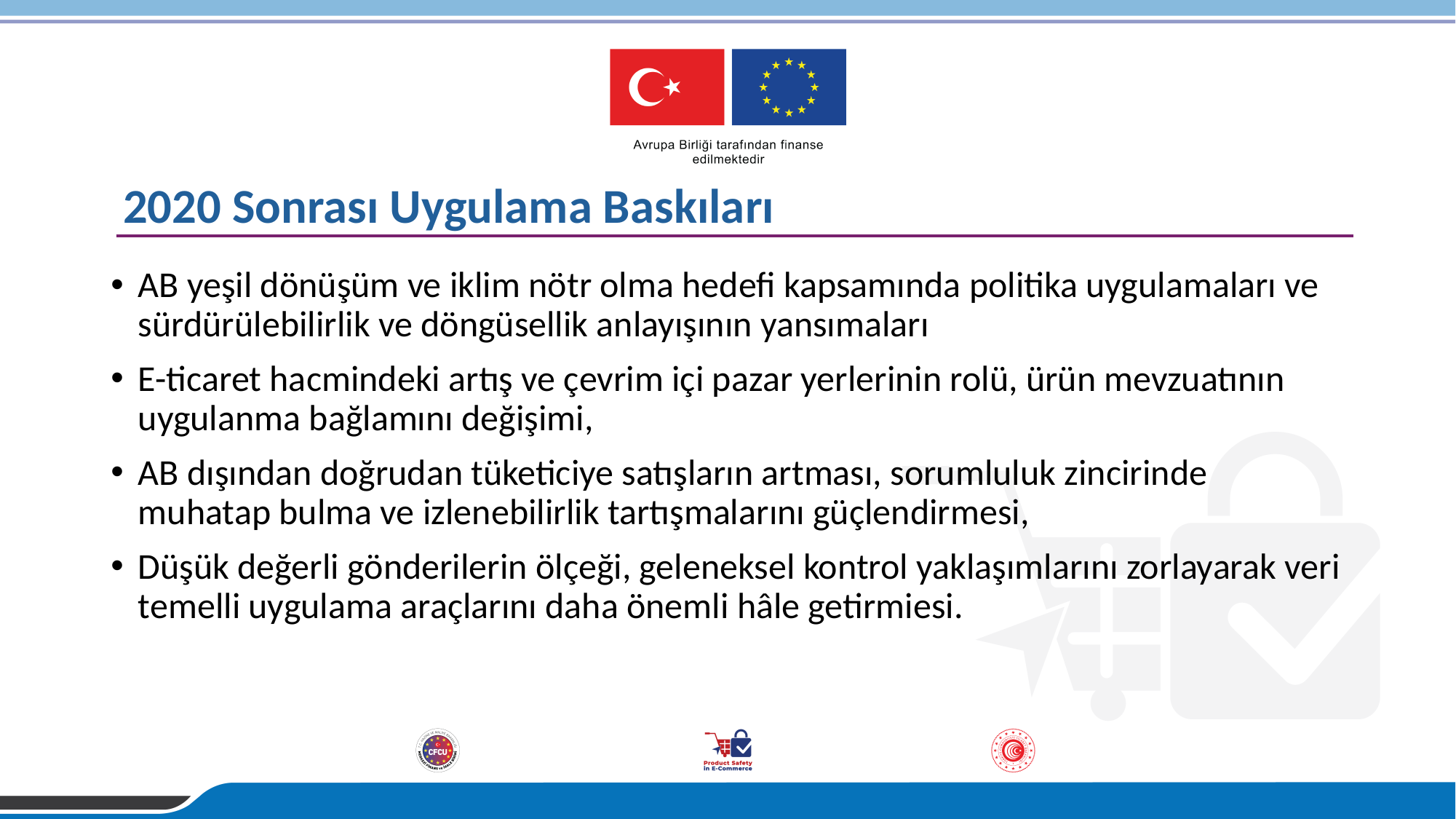

# 2020 Sonrası Uygulama Baskıları
AB yeşil dönüşüm ve iklim nötr olma hedefi kapsamında politika uygulamaları ve sürdürülebilirlik ve döngüsellik anlayışının yansımaları
E-ticaret hacmindeki artış ve çevrim içi pazar yerlerinin rolü, ürün mevzuatının uygulanma bağlamını değişimi,
AB dışından doğrudan tüketiciye satışların artması, sorumluluk zincirinde muhatap bulma ve izlenebilirlik tartışmalarını güçlendirmesi,
Düşük değerli gönderilerin ölçeği, geleneksel kontrol yaklaşımlarını zorlayarak veri temelli uygulama araçlarını daha önemli hâle getirmiesi.